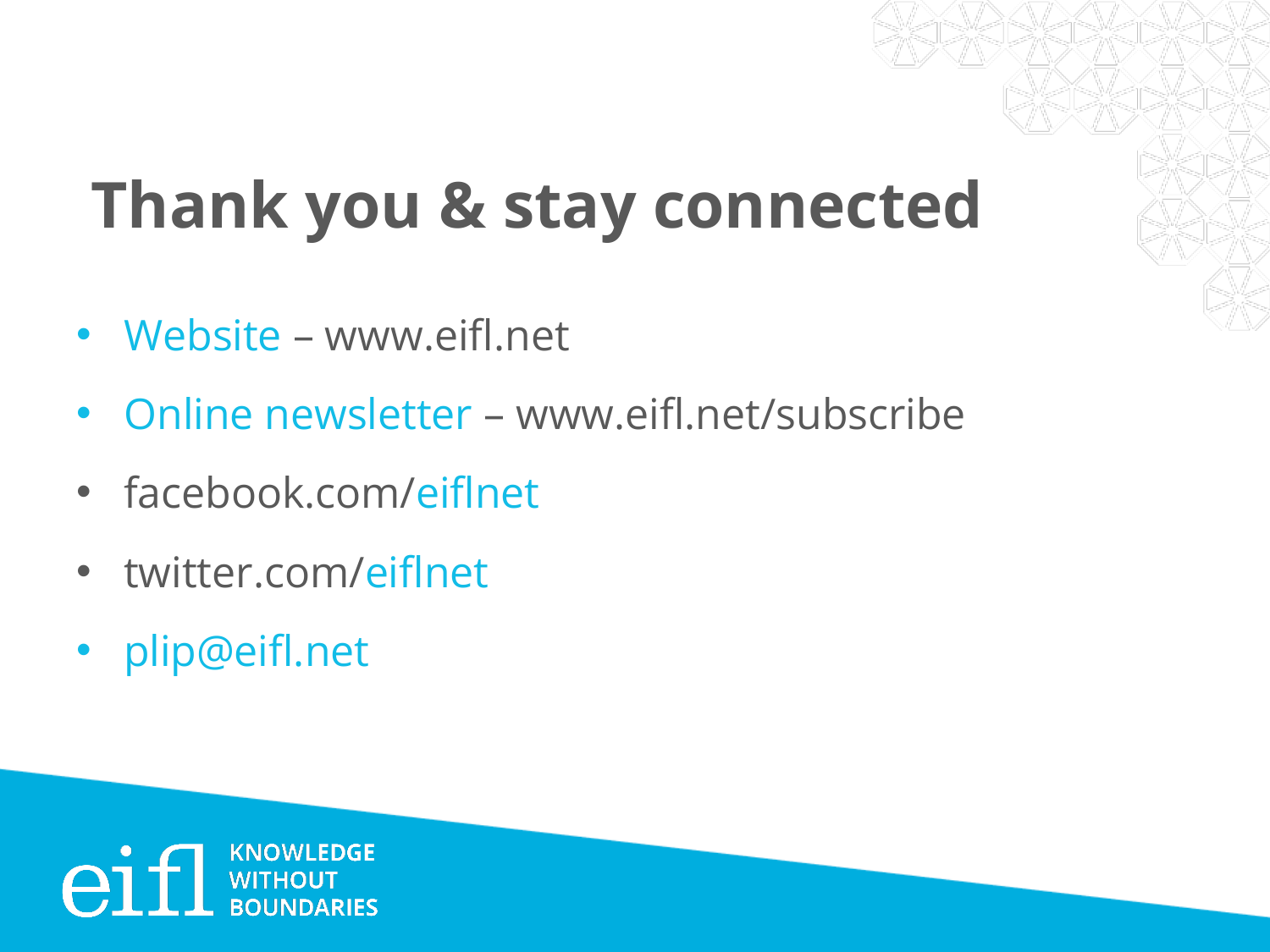

# Thank you & stay connected
Website – www.eifl.net
Online newsletter – www.eifl.net/subscribe
facebook.com/eiflnet
twitter.com/eiflnet
plip@eifl.net